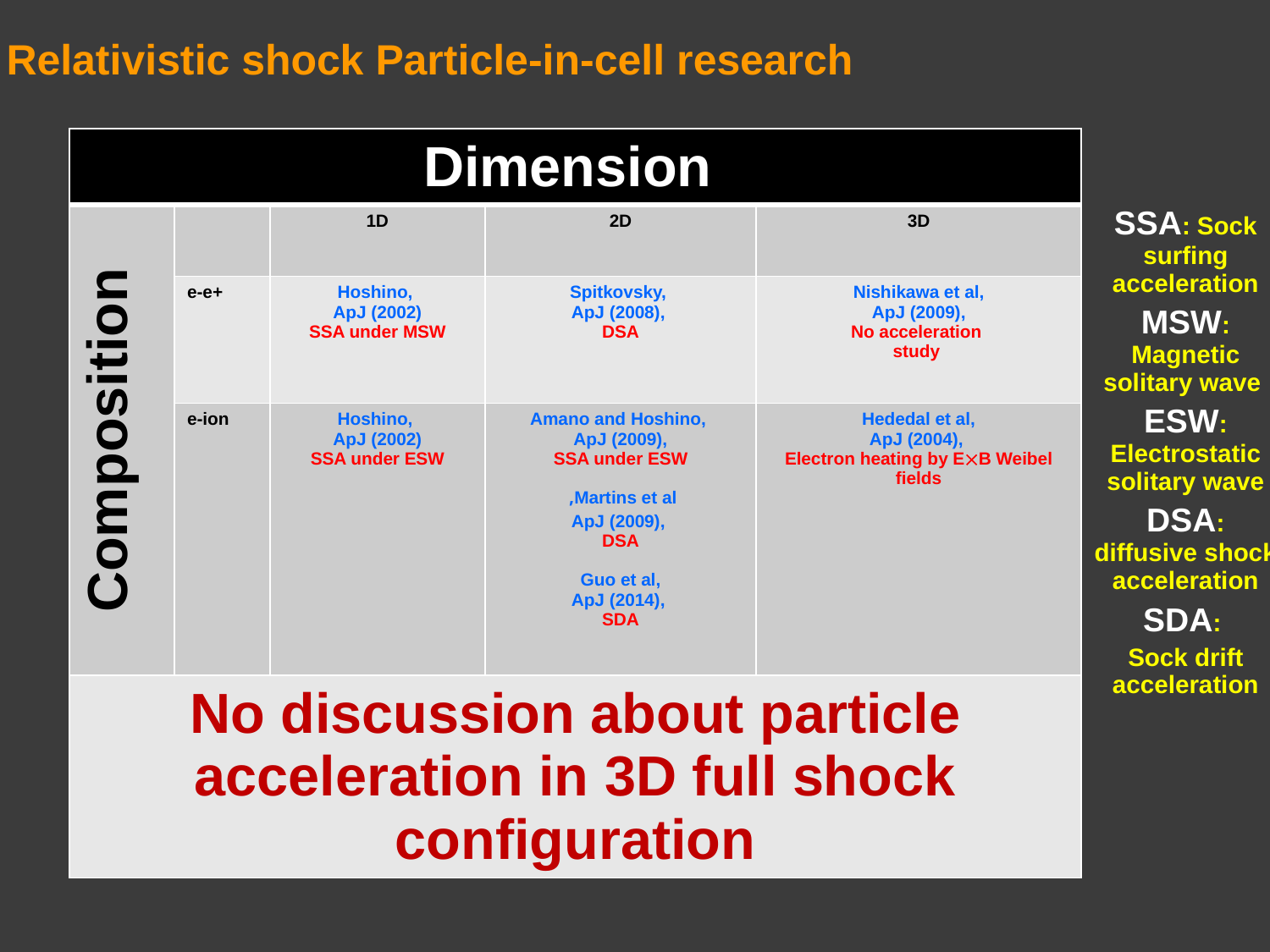

# Relativistic shock Particle-in-cell research
| Dimension |  |  |  |  |
| --- | --- | --- | --- | --- |
| Composition |  | 1D | 2D | 3D |
|  | e-e+ | Hoshino, ApJ (2002) SSA under MSW | Spitkovsky, ApJ (2008), DSA | Nishikawa et al, ApJ (2009), No acceleration study |
|  | e-ion | Hoshino, ApJ (2002) SSA under ESW | Amano and Hoshino, ApJ (2009), SSA under ESW Martins et al, ApJ (2009), DSA Guo et al, ApJ (2014), SDA | Hededal et al, ApJ (2004), Electron heating by E×B Weibel fields |
| No discussion about particle acceleration in 3D full shock configuration |  |  |  |  |
SSA: Sock surfing acceleration
MSW: Magnetic solitary wave
ESW: Electrostatic solitary wave
DSA: diffusive shock acceleration
SDA:
Sock drift acceleration